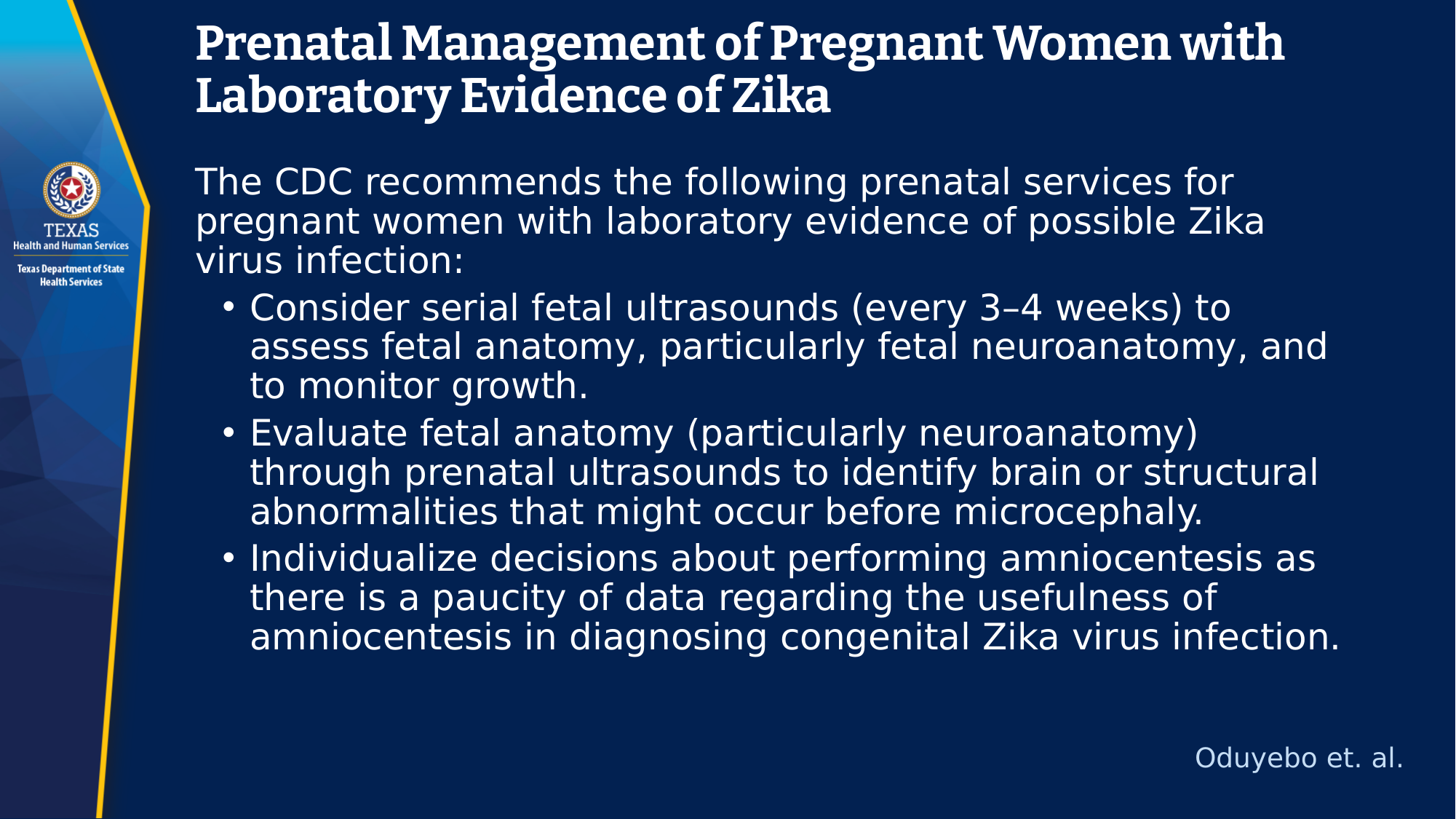

# Prenatal Management of Pregnant Women with Laboratory Evidence of Zika
The CDC recommends the following prenatal services for pregnant women with laboratory evidence of possible Zika virus infection:
Consider serial fetal ultrasounds (every 3–4 weeks) to assess fetal anatomy, particularly fetal neuroanatomy, and to monitor growth.
Evaluate fetal anatomy (particularly neuroanatomy) through prenatal ultrasounds to identify brain or structural abnormalities that might occur before microcephaly.
Individualize decisions about performing amniocentesis as there is a paucity of data regarding the usefulness of amniocentesis in diagnosing congenital Zika virus infection.

Oduyebo et. al.